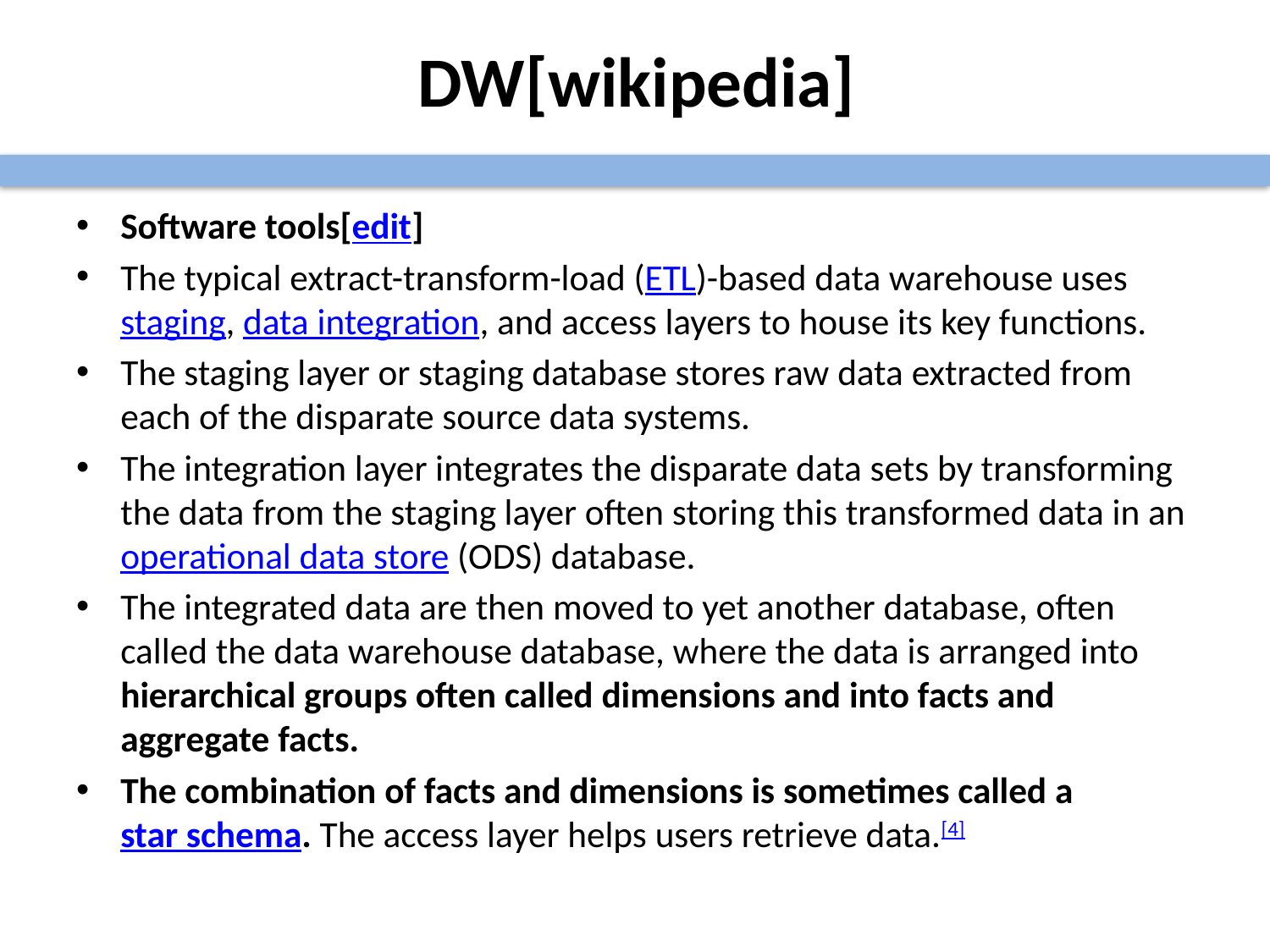

# DW[wikipedia]
Software tools[edit]
The typical extract-transform-load (ETL)-based data warehouse uses staging, data integration, and access layers to house its key functions.
The staging layer or staging database stores raw data extracted from each of the disparate source data systems.
The integration layer integrates the disparate data sets by transforming the data from the staging layer often storing this transformed data in an operational data store (ODS) database.
The integrated data are then moved to yet another database, often called the data warehouse database, where the data is arranged into hierarchical groups often called dimensions and into facts and aggregate facts.
The combination of facts and dimensions is sometimes called a star schema. The access layer helps users retrieve data.[4]